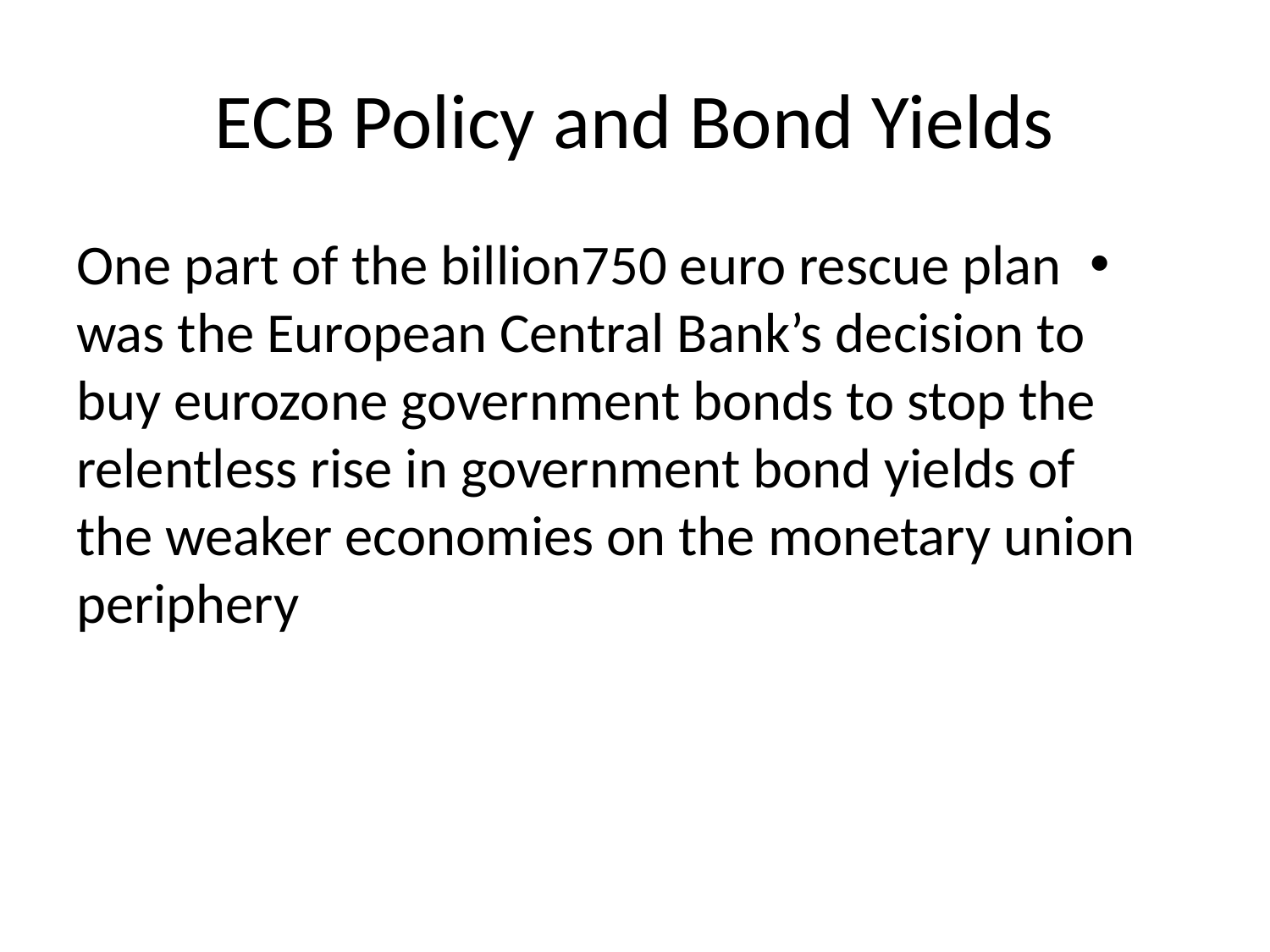

# ECB Policy and Bond Yields
One part of the billion750 euro rescue plan was the European Central Bank’s decision to buy eurozone government bonds to stop the relentless rise in government bond yields of the weaker economies on the monetary union periphery